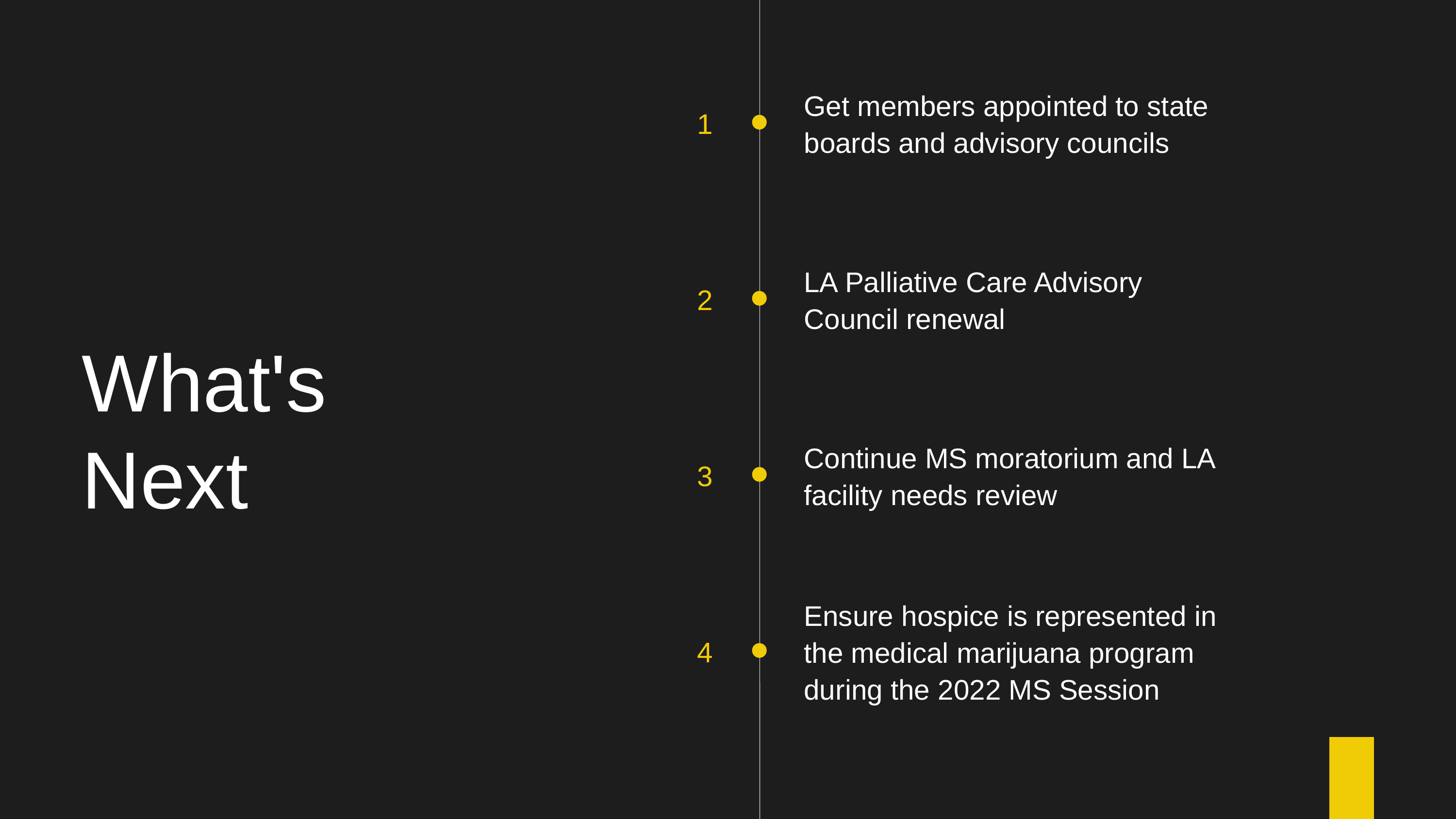

Get members appointed to state boards and advisory councils
1

LA Palliative Care Advisory Council renewal
2

What's
Next

Continue MS moratorium and LA facility needs review
3

Ensure hospice is represented in the medical marijuana program during the 2022 MS Session
4